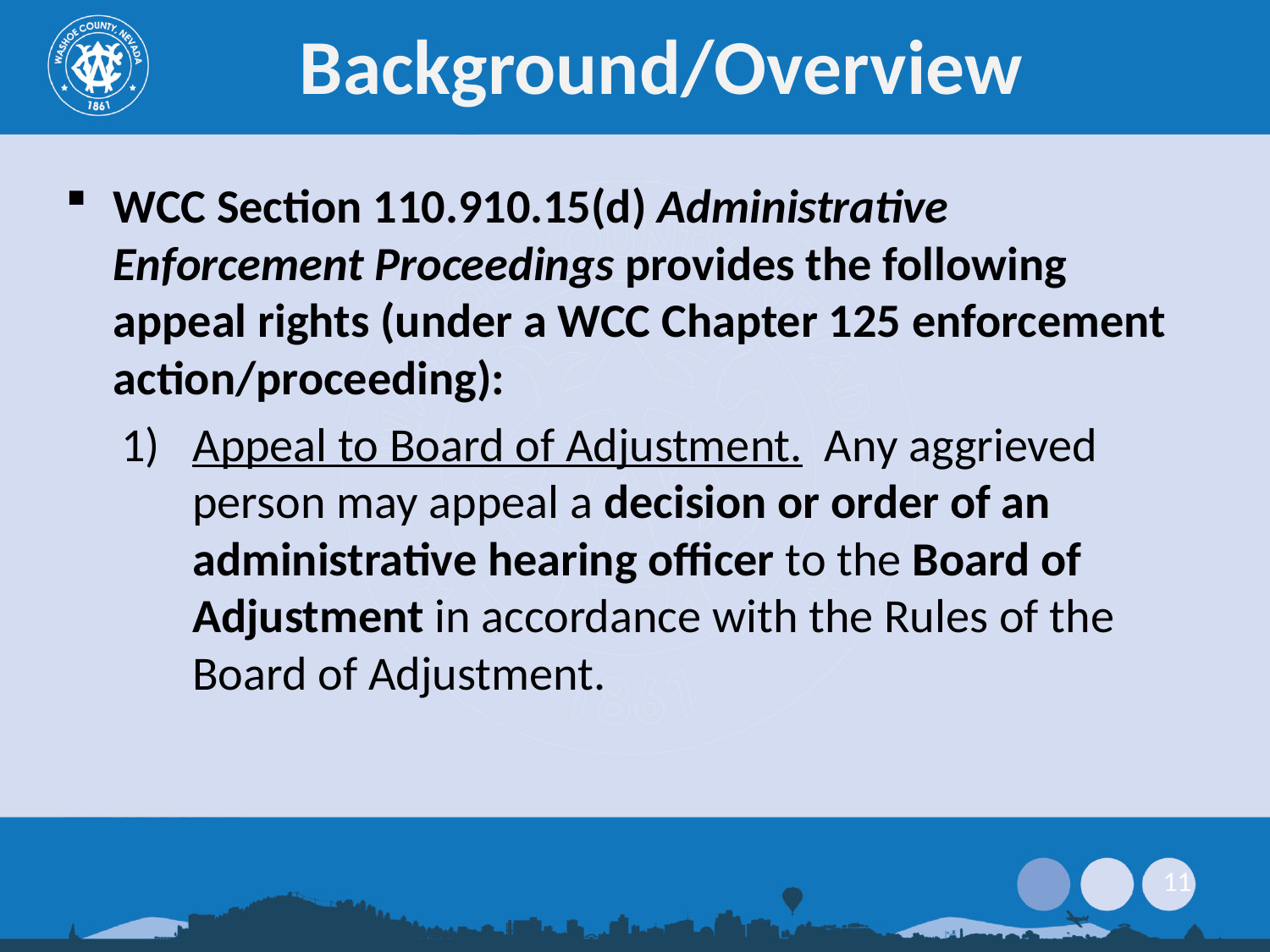

# Background/Overview
WCC Section 110.910.15(d) Administrative Enforcement Proceedings provides the following appeal rights (under a WCC Chapter 125 enforcement action/proceeding):
Appeal to Board of Adjustment.  Any aggrieved person may appeal a decision or order of an administrative hearing officer to the Board of Adjustment in accordance with the Rules of the Board of Adjustment.